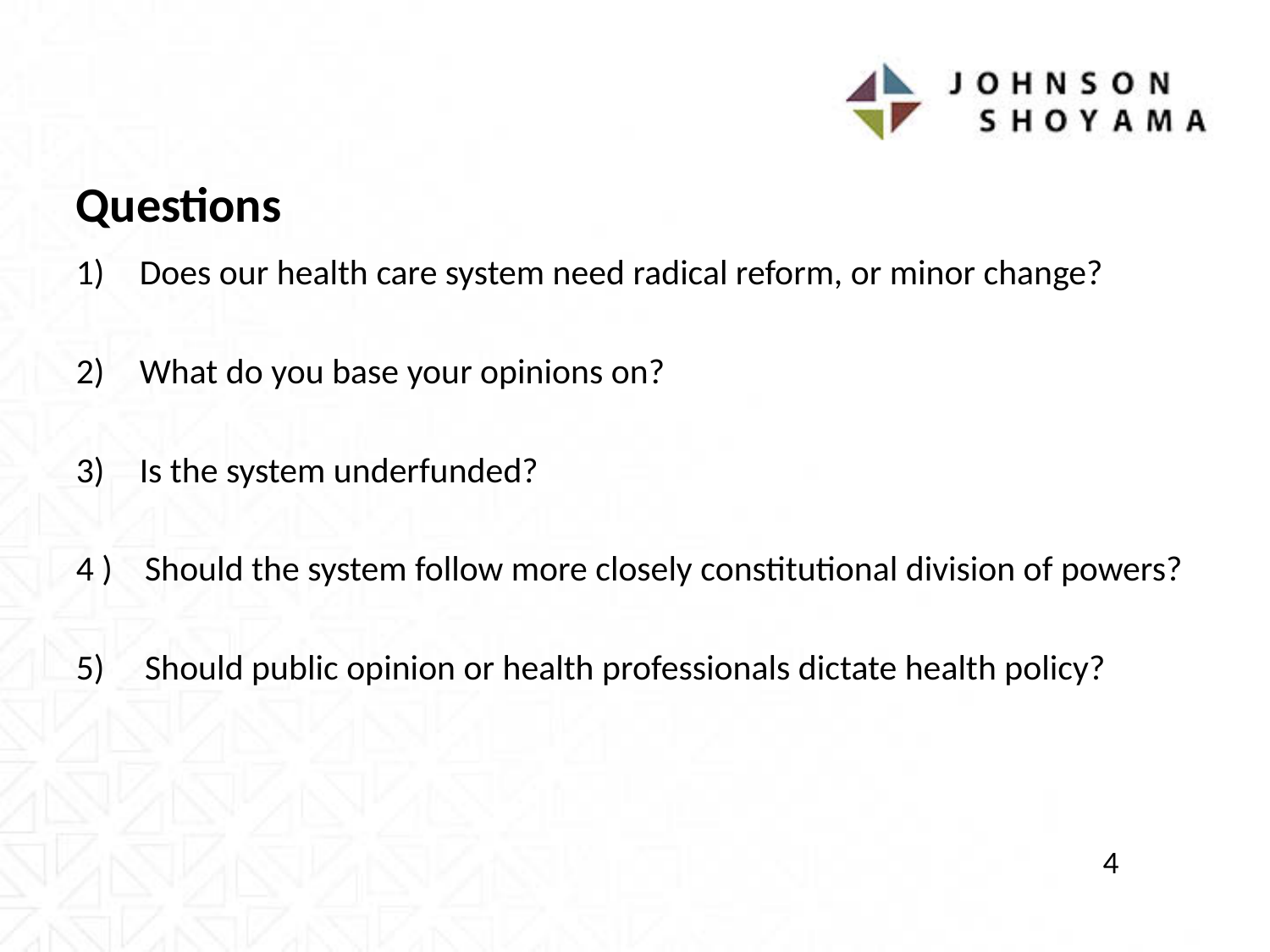

Questions
Does our health care system need radical reform, or minor change?

What do you base your opinions on?

Is the system underfunded?

4 )    Should the system follow more closely constitutional division of powers?

5)     Should public opinion or health professionals dictate health policy?

4